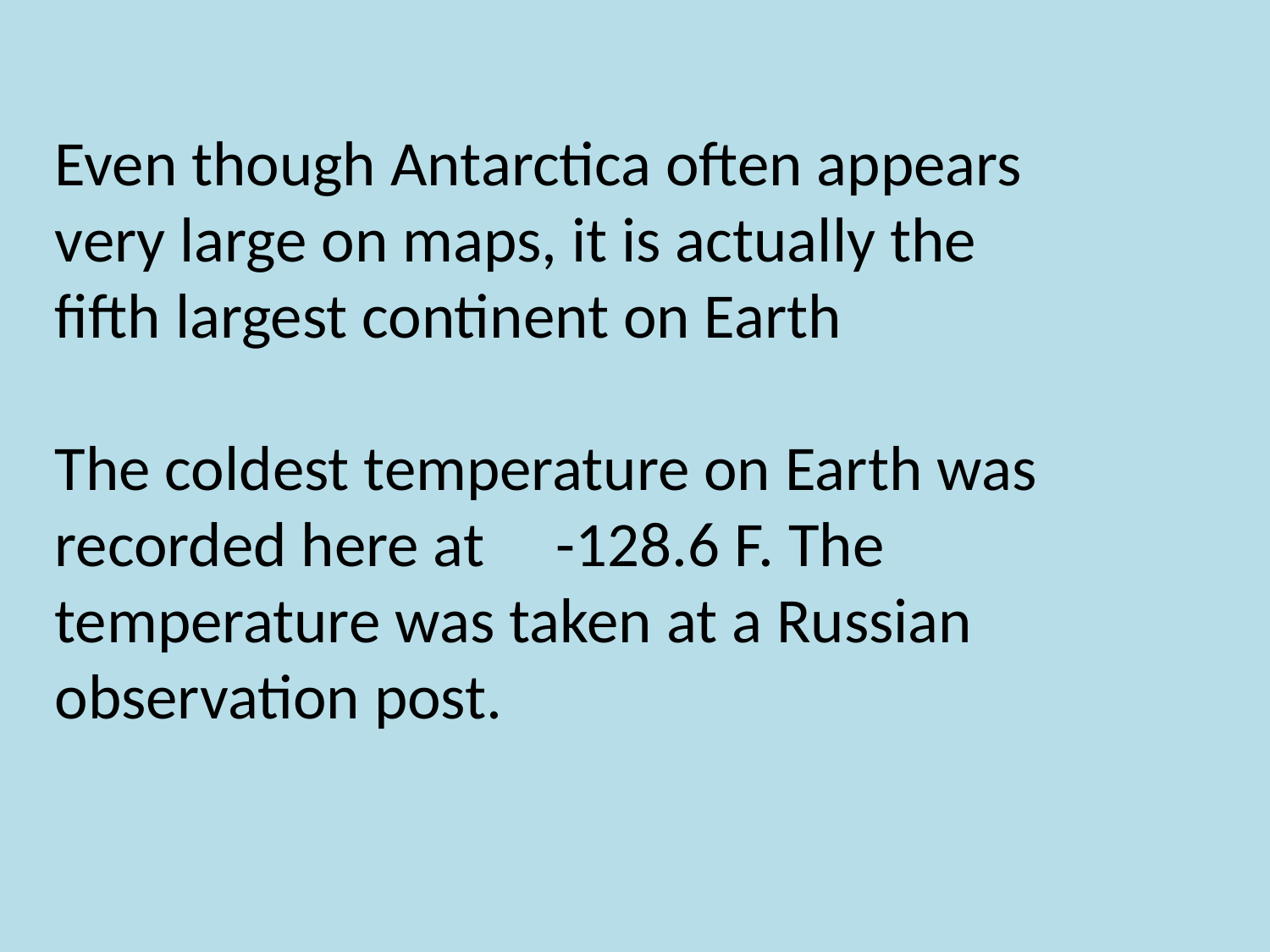

Even though Antarctica often appears very large on maps, it is actually the fifth largest continent on Earth

The coldest temperature on Earth was recorded here at     -128.6 F. The temperature was taken at a Russian observation post.